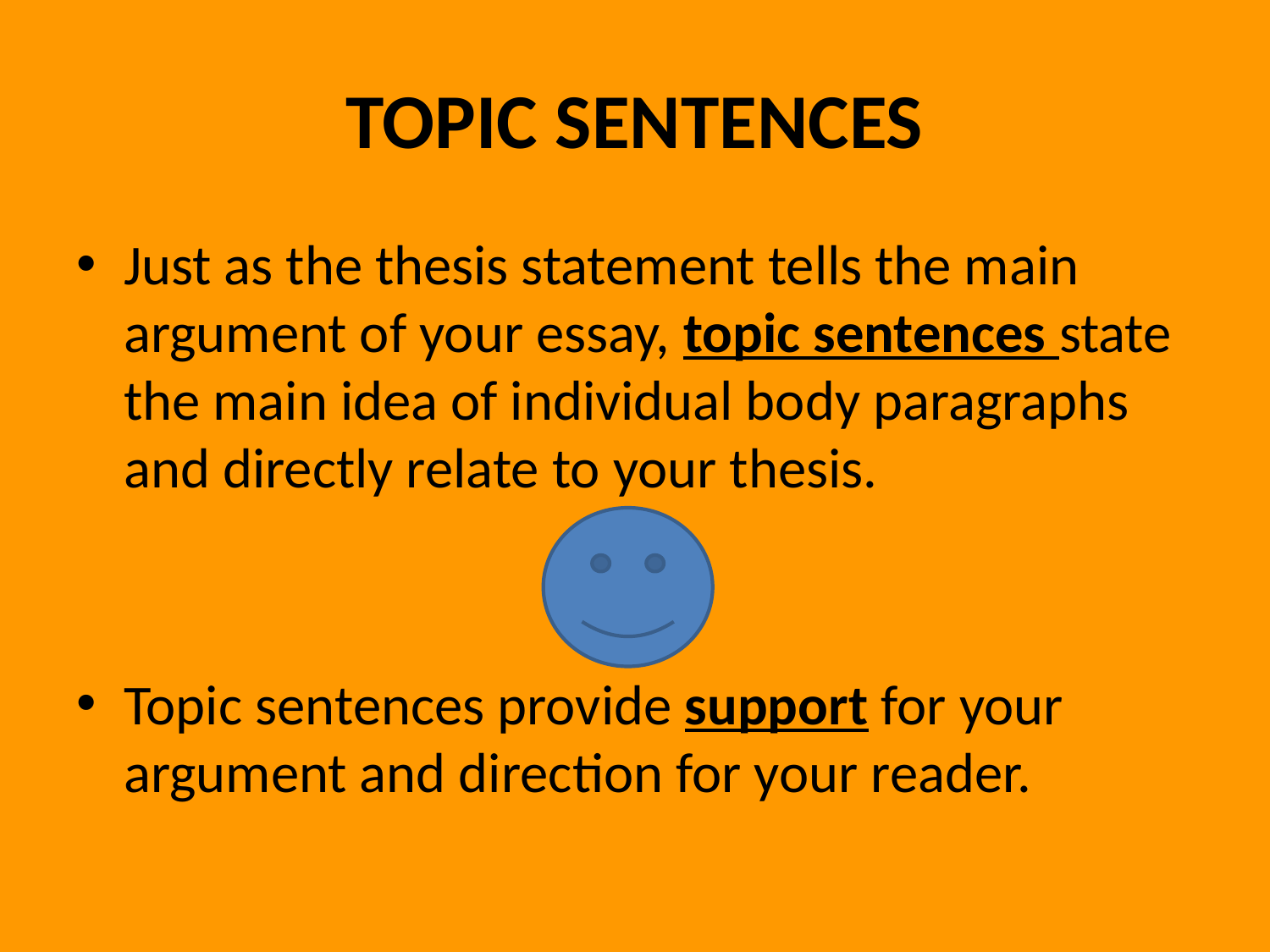

# TOPIC SENTENCES
Just as the thesis statement tells the main argument of your essay, topic sentences state the main idea of individual body paragraphs and directly relate to your thesis.

Topic sentences provide support for your argument and direction for your reader.